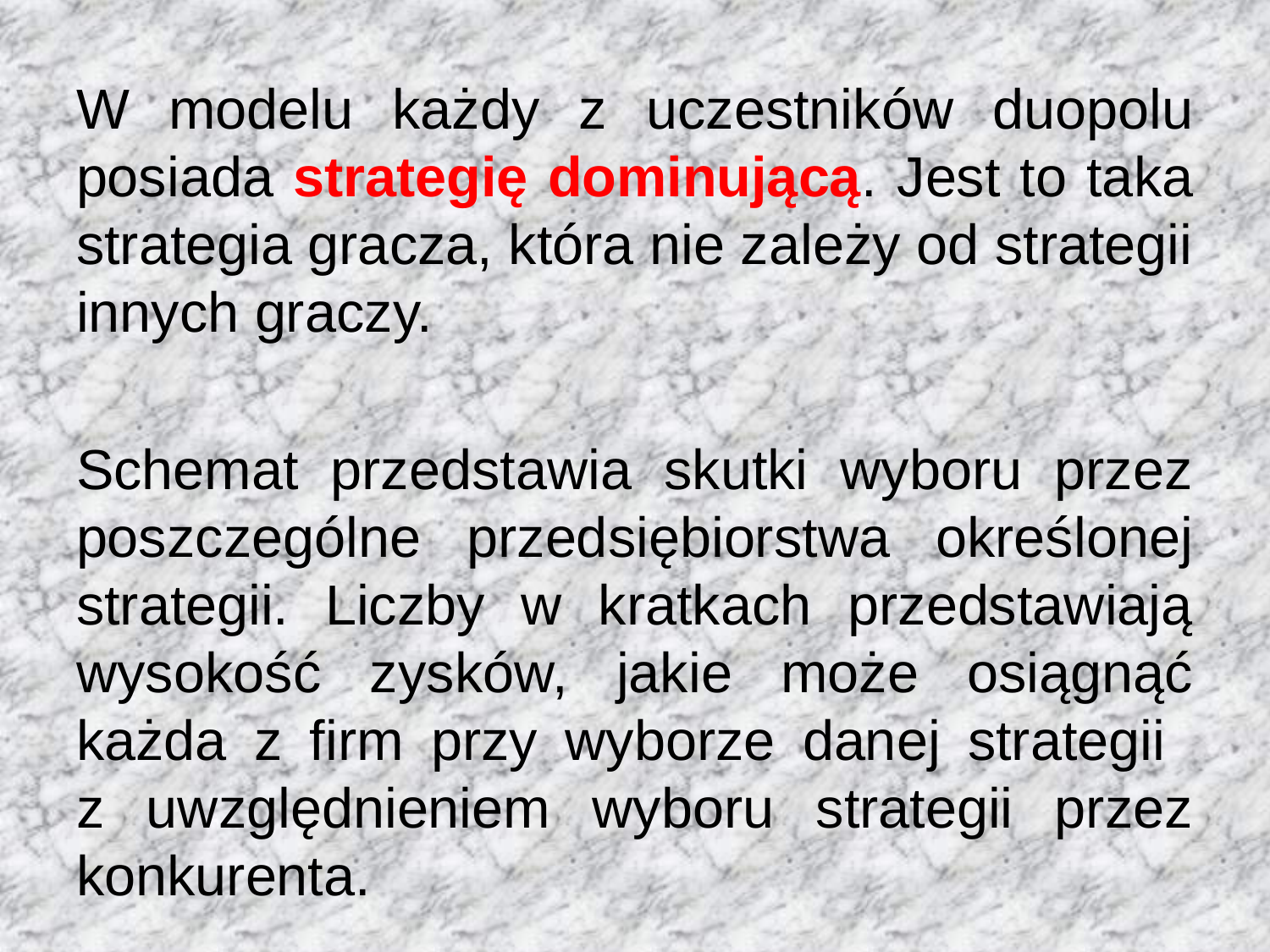

W modelu każdy z uczestników duopolu posiada strategię dominującą. Jest to taka strategia gracza, która nie zależy od strategii innych graczy.

Schemat przedstawia skutki wyboru przez poszczególne przedsiębiorstwa określonej strategii. Liczby w kratkach przedstawiają wysokość zysków, jakie może osiągnąć każda z firm przy wyborze danej strategii
z uwzględnieniem wyboru strategii przez konkurenta.